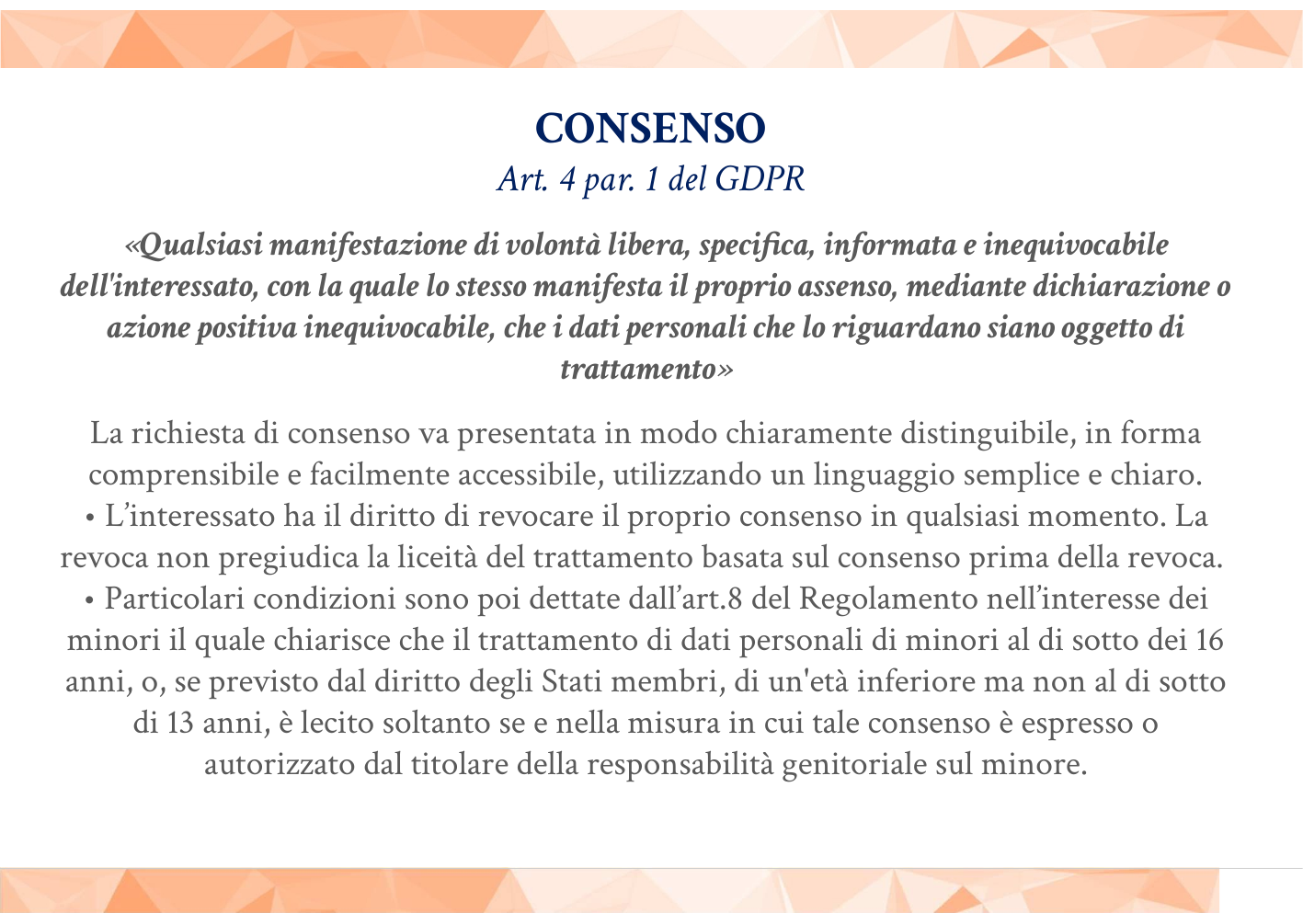

# CONSENSO Art. 4 par. 1 del GDPR
«Qualsiasi manifestazione di volontà libera, specifica, informata e inequivocabile dell'interessato, con la quale lo stesso manifesta il proprio assenso, mediante dichiarazione o azione positiva inequivocabile, che i dati personali che lo riguardano siano oggetto di trattamento»

La richiesta di consenso va presentata in modo chiaramente distinguibile, in forma comprensibile e facilmente accessibile, utilizzando un linguaggio semplice e chiaro.
• L’interessato ha il diritto di revocare il proprio consenso in qualsiasi momento. La revoca non pregiudica la liceità del trattamento basata sul consenso prima della revoca.
• Particolari condizioni sono poi dettate dall’art.8 del Regolamento nell’interesse dei minori il quale chiarisce che il trattamento di dati personali di minori al di sotto dei 16 anni, o, se previsto dal diritto degli Stati membri, di un'età inferiore ma non al di sotto di 13 anni, è lecito soltanto se e nella misura in cui tale consenso è espresso o autorizzato dal titolare della responsabilità genitoriale sul minore.